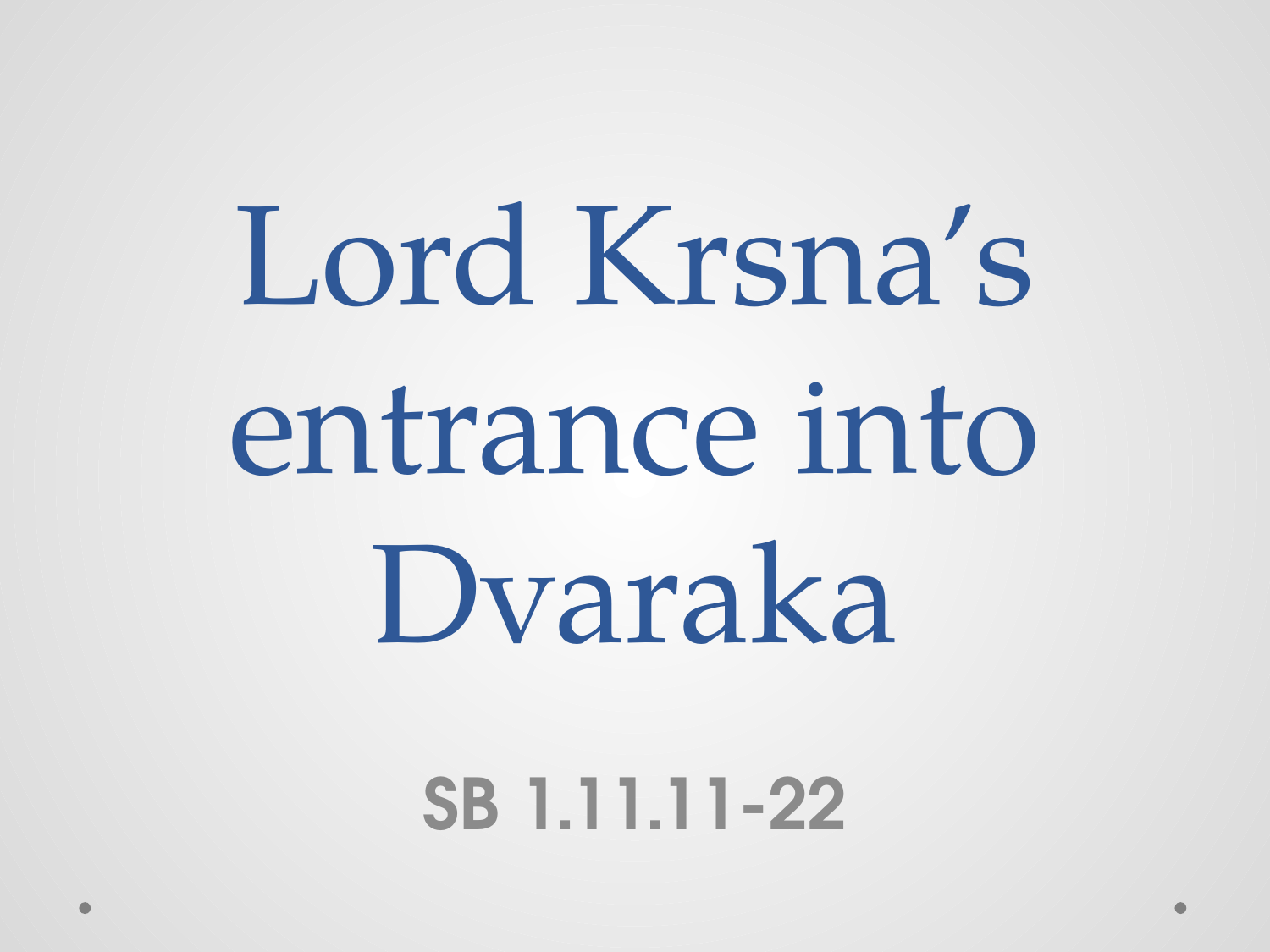

# Lord Krsna’s entrance into Dvaraka

SB 1.11.11-22